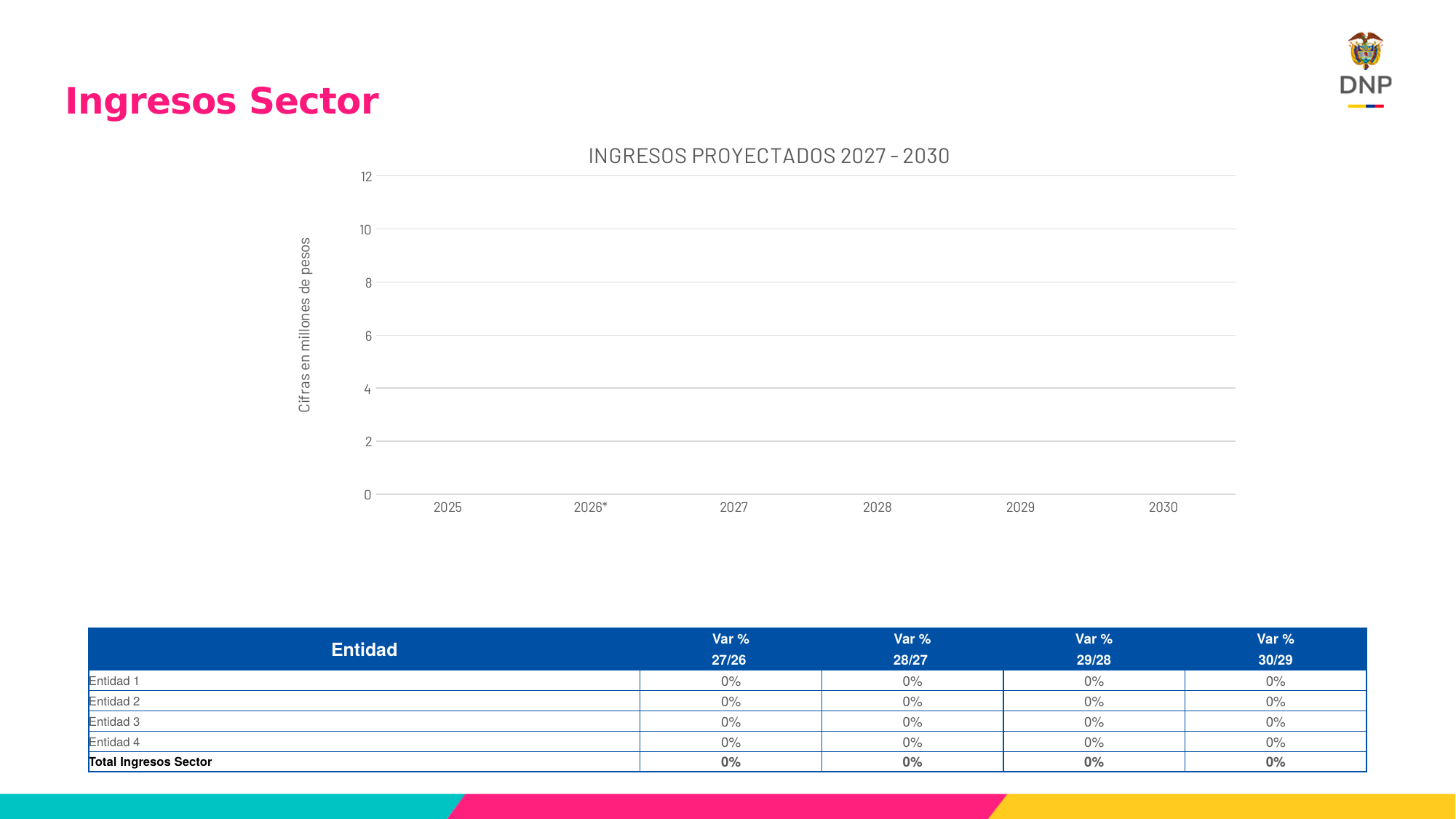

Ingresos Sector

### Chart: INGRESOS PROYECTADOS 2027 - 2030

| Category | Entidad 1 | Entidad 2 | Entidad 3 | Entidad n |
|---|---|---|---|---|
| 2025 | None | None | None | None |
| 2026* | None | None | None | None |
| 2027 | None | None | None | None |
| 2028 | None | None | None | None |
| 2029 | None | None | None | None |
| 2030 | None | None | None | None |
| Entidad | Var % | Var % | Var % | Var % |
| --- | --- | --- | --- | --- |
|  | 27/26 | 28/27 | 29/28 | 30/29 |
| Entidad 1 | 0% | 0% | 0% | 0% |
| Entidad 2 | 0% | 0% | 0% | 0% |
| Entidad 3 | 0% | 0% | 0% | 0% |
| Entidad 4 | 0% | 0% | 0% | 0% |
| Total Ingresos Sector | 0% | 0% | 0% | 0% |